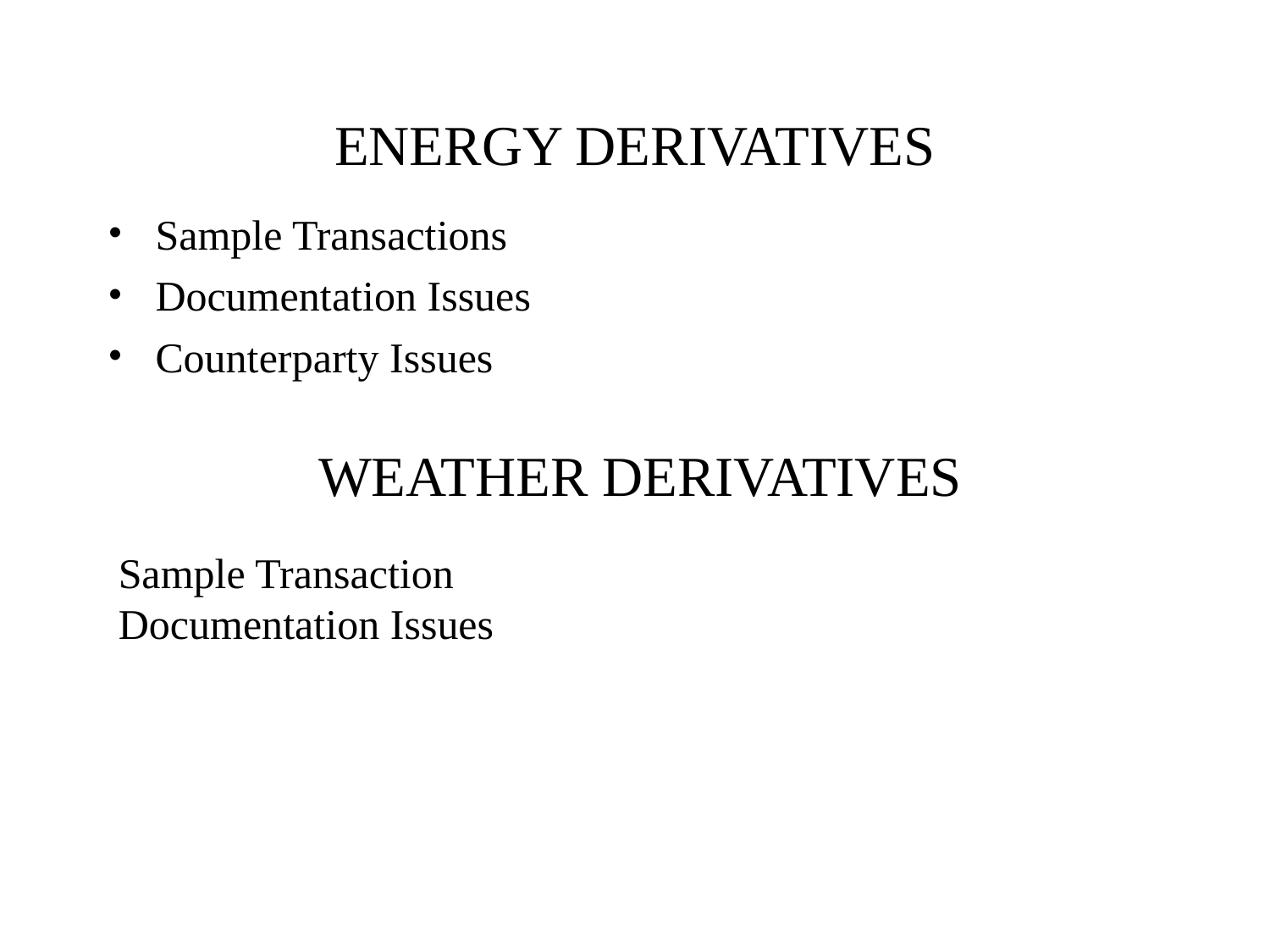

# ENERGY DERIVATIVES
Sample Transactions
Documentation Issues
Counterparty Issues

WEATHER DERIVATIVES
Sample Transaction
Documentation Issues